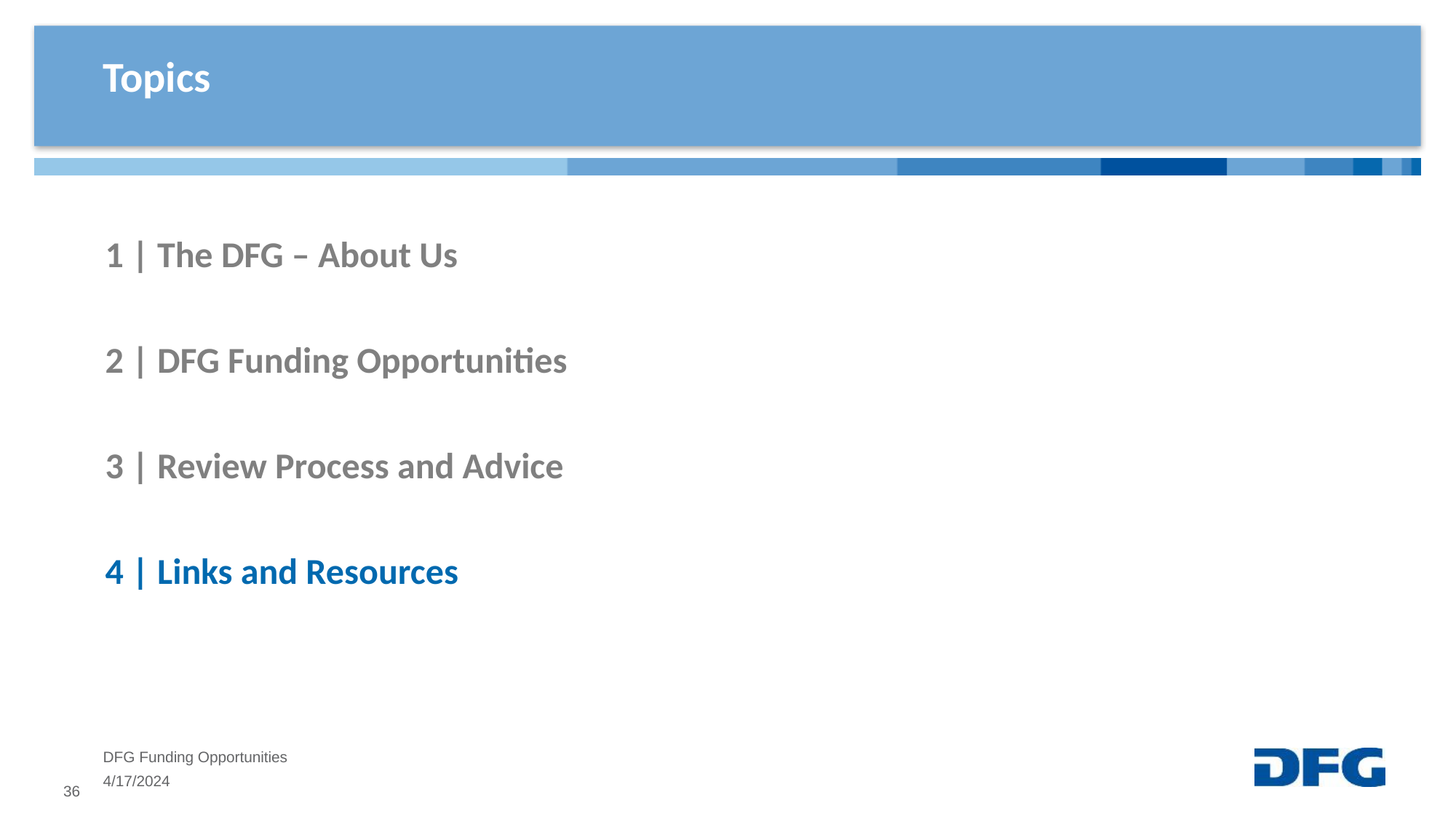

# Topics

1 | The DFG – About Us
2 | DFG Funding Opportunities
3 | Review Process and Advice
4 | Links and Resources
DFG Funding Opportunities
4/17/2024

36